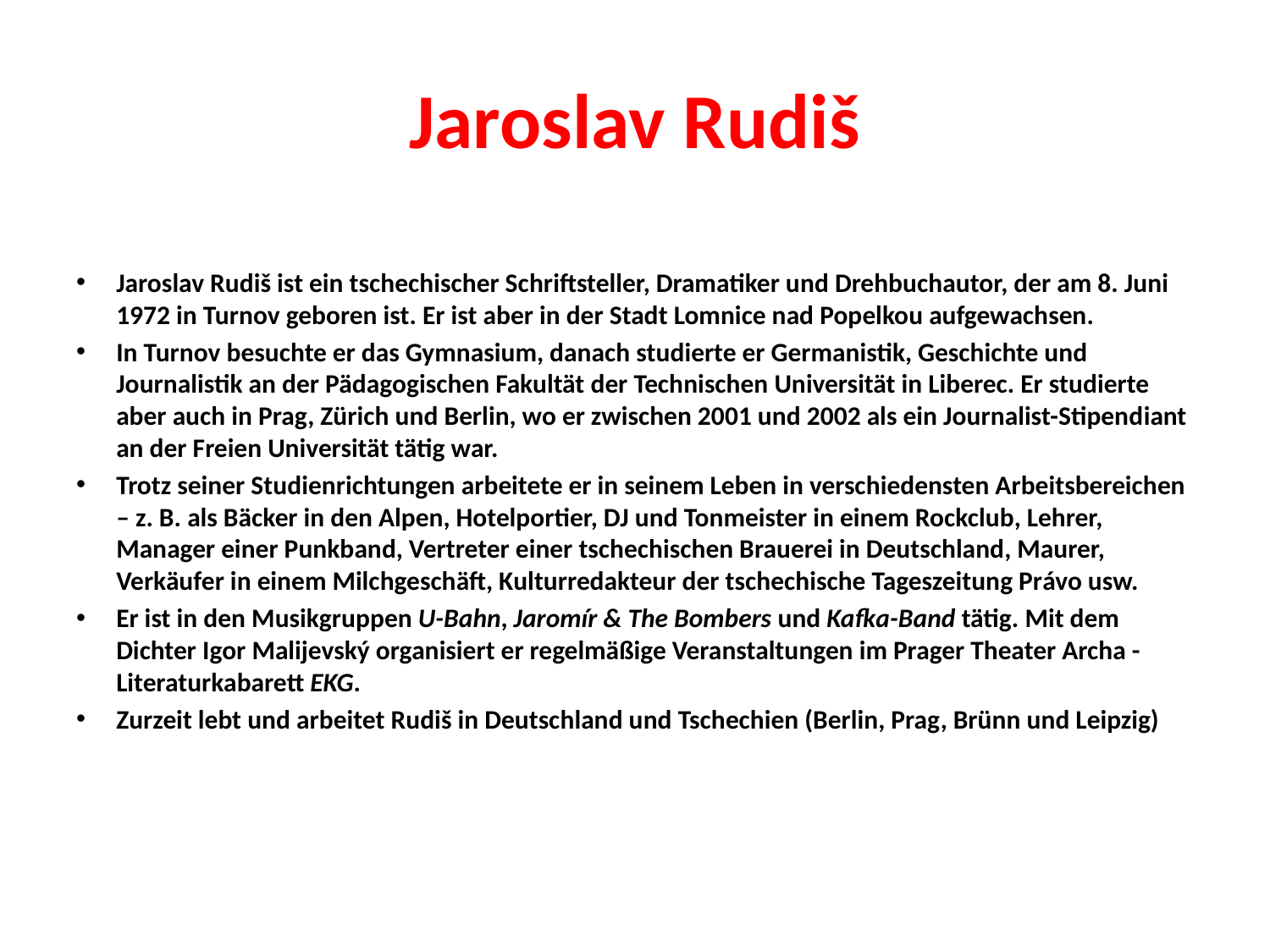

# Jaroslav Rudiš

Jaroslav Rudiš ist ein tschechischer Schriftsteller, Dramatiker und Drehbuchautor, der am 8. Juni 1972 in Turnov geboren ist. Er ist aber in der Stadt Lomnice nad Popelkou aufgewachsen.
In Turnov besuchte er das Gymnasium, danach studierte er Germanistik, Geschichte und Journalistik an der Pädagogischen Fakultät der Technischen Universität in Liberec. Er studierte aber auch in Prag, Zürich und Berlin, wo er zwischen 2001 und 2002 als ein Journalist-Stipendiant an der Freien Universität tätig war.
Trotz seiner Studienrichtungen arbeitete er in seinem Leben in verschiedensten Arbeitsbereichen – z. B. als Bäcker in den Alpen, Hotelportier, DJ und Tonmeister in einem Rockclub, Lehrer, Manager einer Punkband, Vertreter einer tschechischen Brauerei in Deutschland, Maurer, Verkäufer in einem Milchgeschäft, Kulturredakteur der tschechische Tageszeitung Právo usw.
Er ist in den Musikgruppen U-Bahn, Jaromír & The Bombers und Kafka-Band tätig. Mit dem Dichter Igor Malijevský organisiert er regelmäßige Veranstaltungen im Prager Theater Archa - Literaturkabarett EKG.
Zurzeit lebt und arbeitet Rudiš in Deutschland und Tschechien (Berlin, Prag, Brünn und Leipzig)